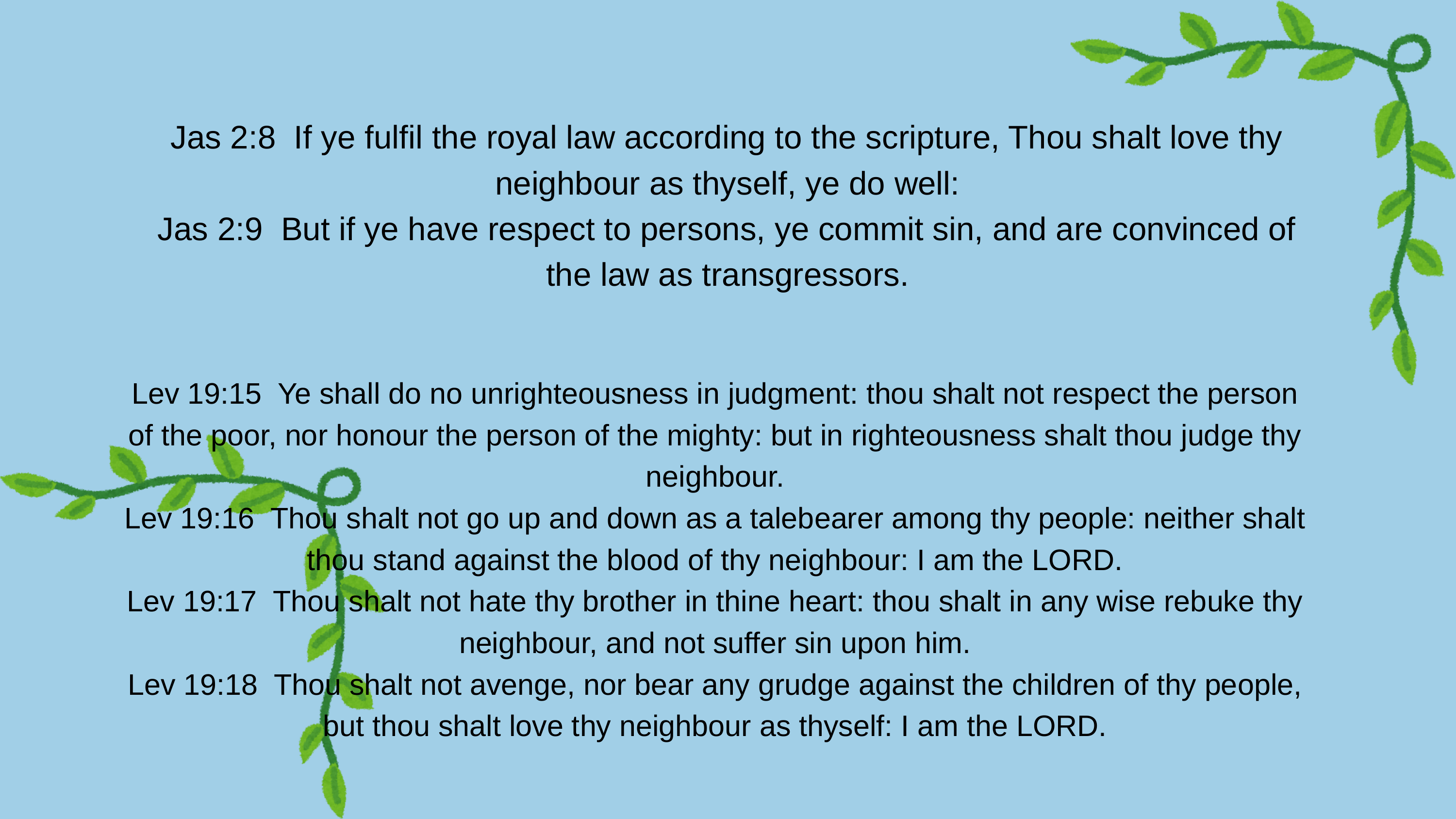

Jas 2:8  If ye fulfil the royal law according to the scripture, Thou shalt love thy neighbour as thyself, ye do well:
Jas 2:9  But if ye have respect to persons, ye commit sin, and are convinced of the law as transgressors.

Lev 19:15  Ye shall do no unrighteousness in judgment: thou shalt not respect the person of the poor, nor honour the person of the mighty: but in righteousness shalt thou judge thy neighbour.
Lev 19:16  Thou shalt not go up and down as a talebearer among thy people: neither shalt thou stand against the blood of thy neighbour: I am the LORD.
Lev 19:17  Thou shalt not hate thy brother in thine heart: thou shalt in any wise rebuke thy neighbour, and not suffer sin upon him.
Lev 19:18  Thou shalt not avenge, nor bear any grudge against the children of thy people, but thou shalt love thy neighbour as thyself: I am the LORD.